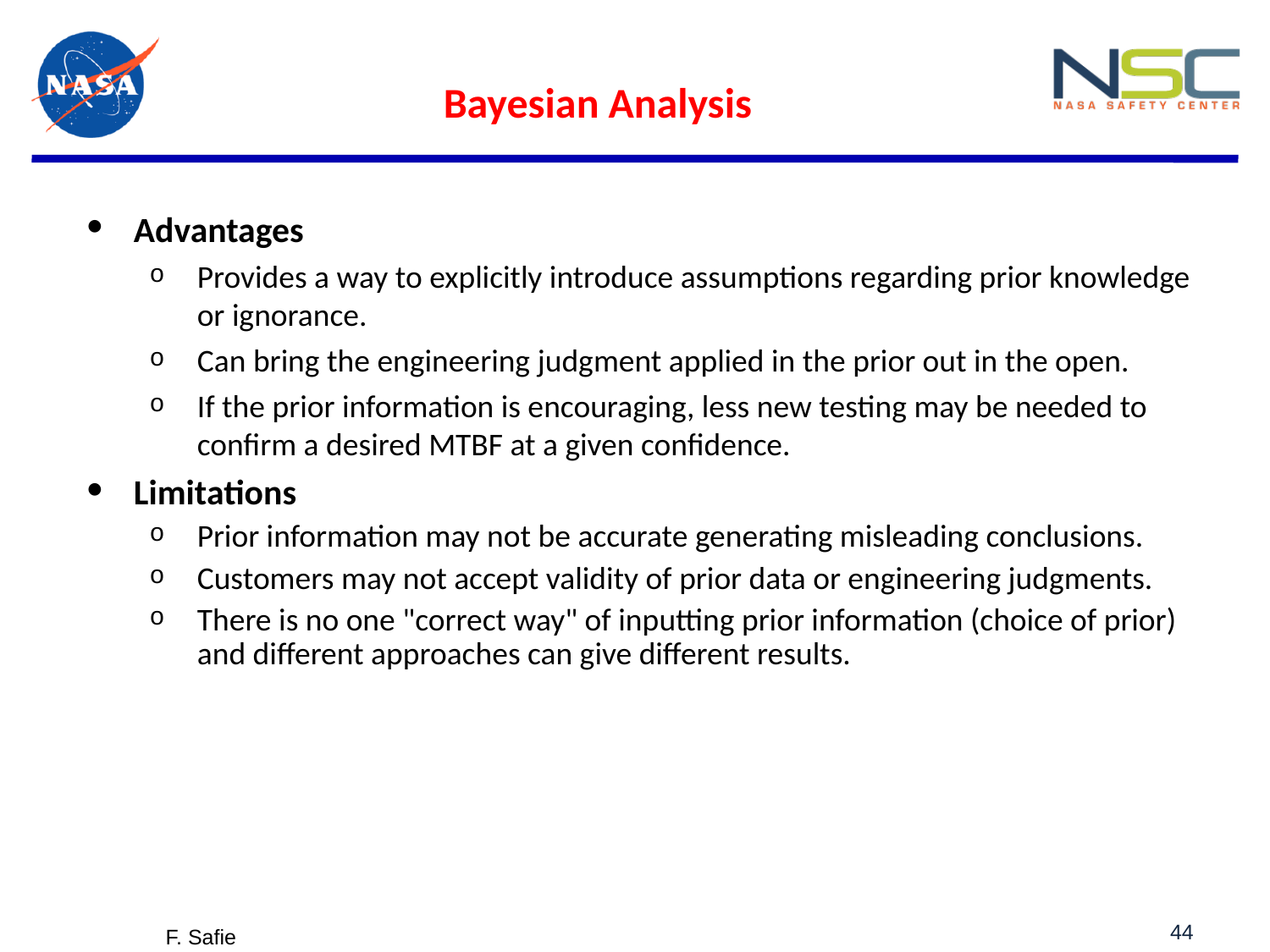

Bayesian Analysis
Advantages
Provides a way to explicitly introduce assumptions regarding prior knowledge or ignorance.
Can bring the engineering judgment applied in the prior out in the open.
If the prior information is encouraging, less new testing may be needed to confirm a desired MTBF at a given confidence.
Limitations
Prior information may not be accurate generating misleading conclusions.
Customers may not accept validity of prior data or engineering judgments.
There is no one "correct way" of inputting prior information (choice of prior) and different approaches can give different results.
44
F. Safie